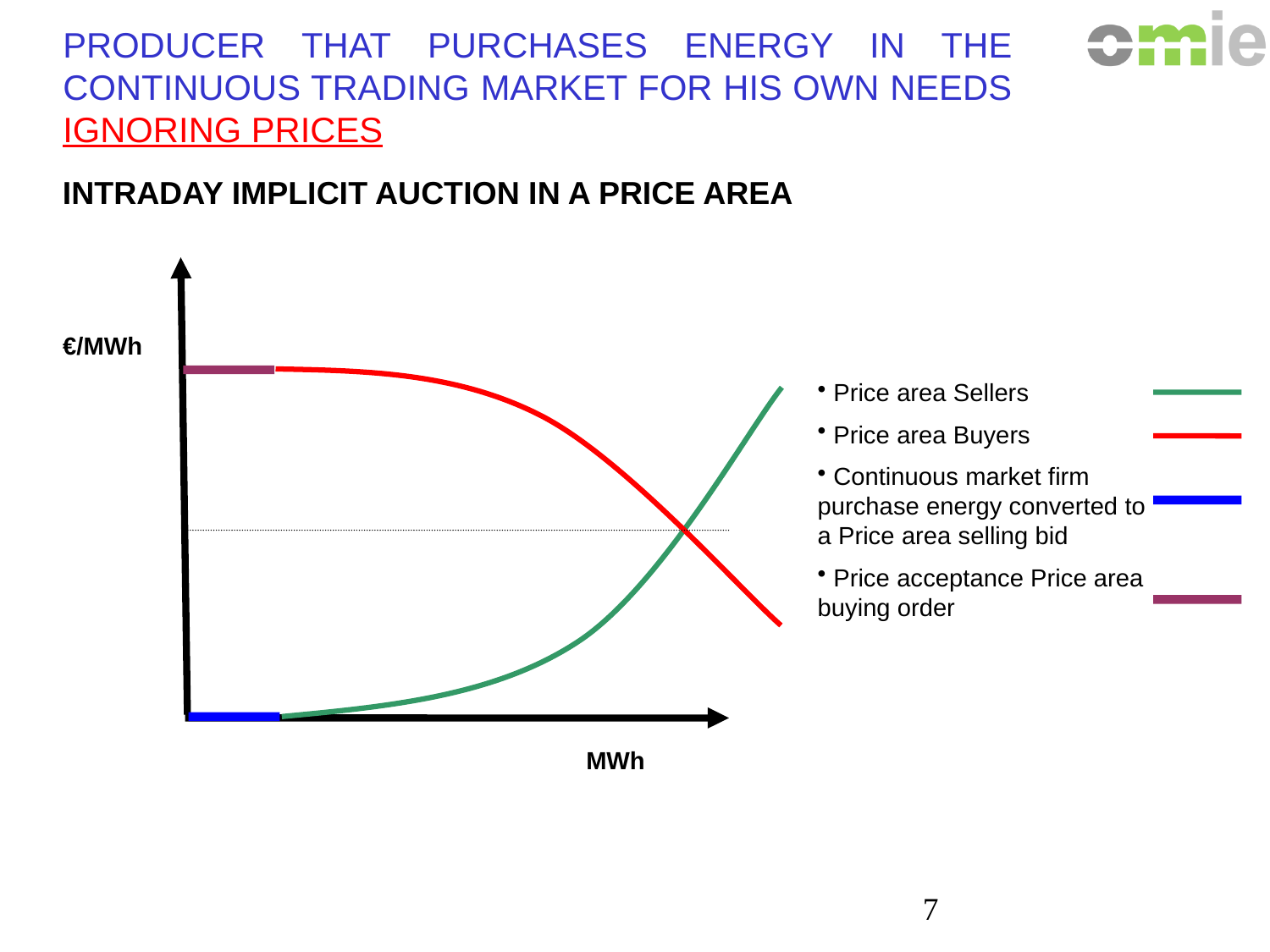

PRODUCER THAT PURCHASES ENERGY IN THE CONTINUOUS TRADING MARKET FOR HIS OWN NEEDS IGNORING PRICES
INTRADAY IMPLICIT AUCTION IN A PRICE AREA

€/MWh

 Price area Sellers
 Price area Buyers
 Continuous market firm purchase energy converted to a Price area selling bid
 Price acceptance Price area buying order

MWh
7